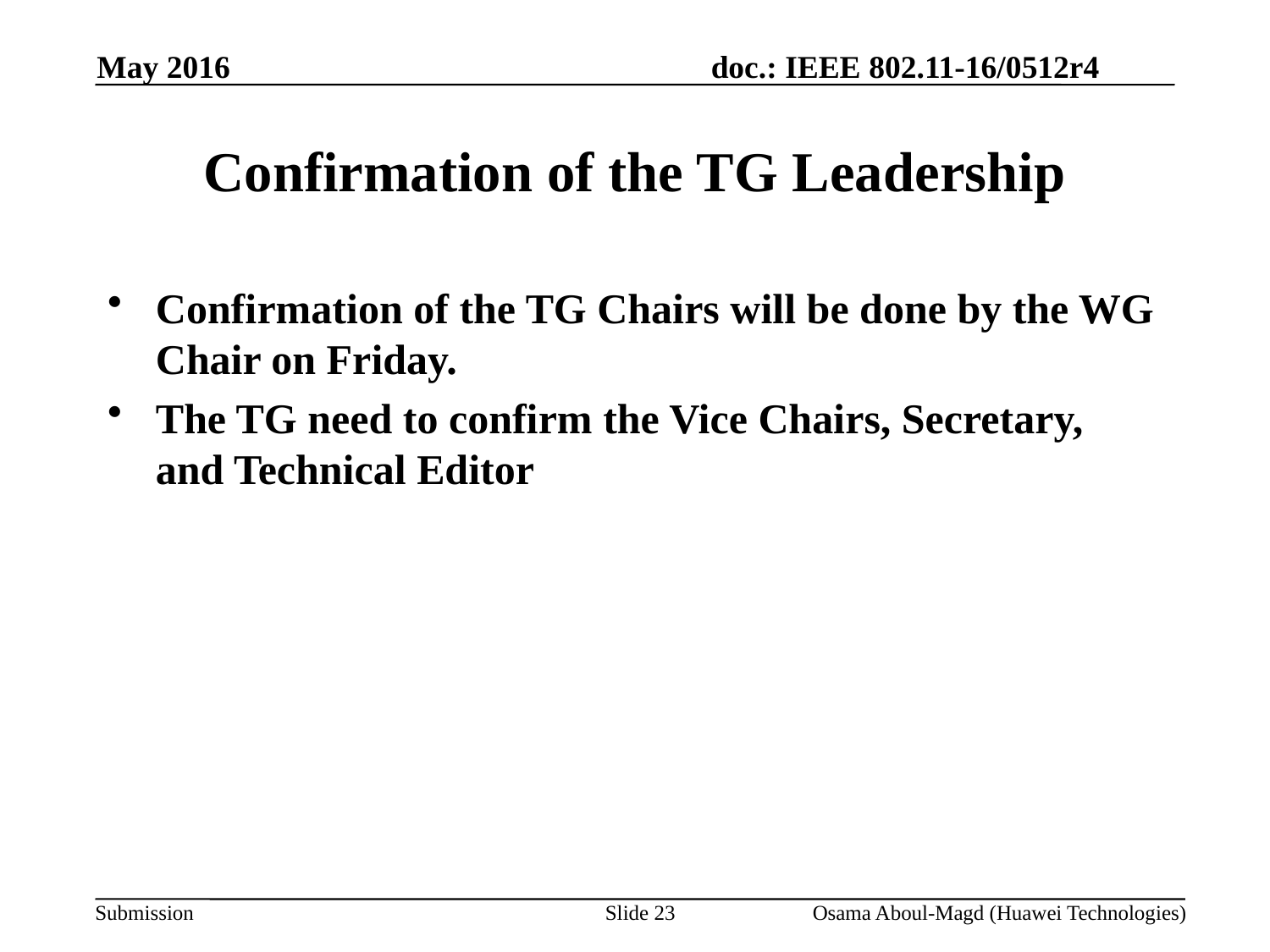

May 2016
# Confirmation of the TG Leadership
Confirmation of the TG Chairs will be done by the WG Chair on Friday.
The TG need to confirm the Vice Chairs, Secretary, and Technical Editor
Slide 23
Osama Aboul-Magd (Huawei Technologies)